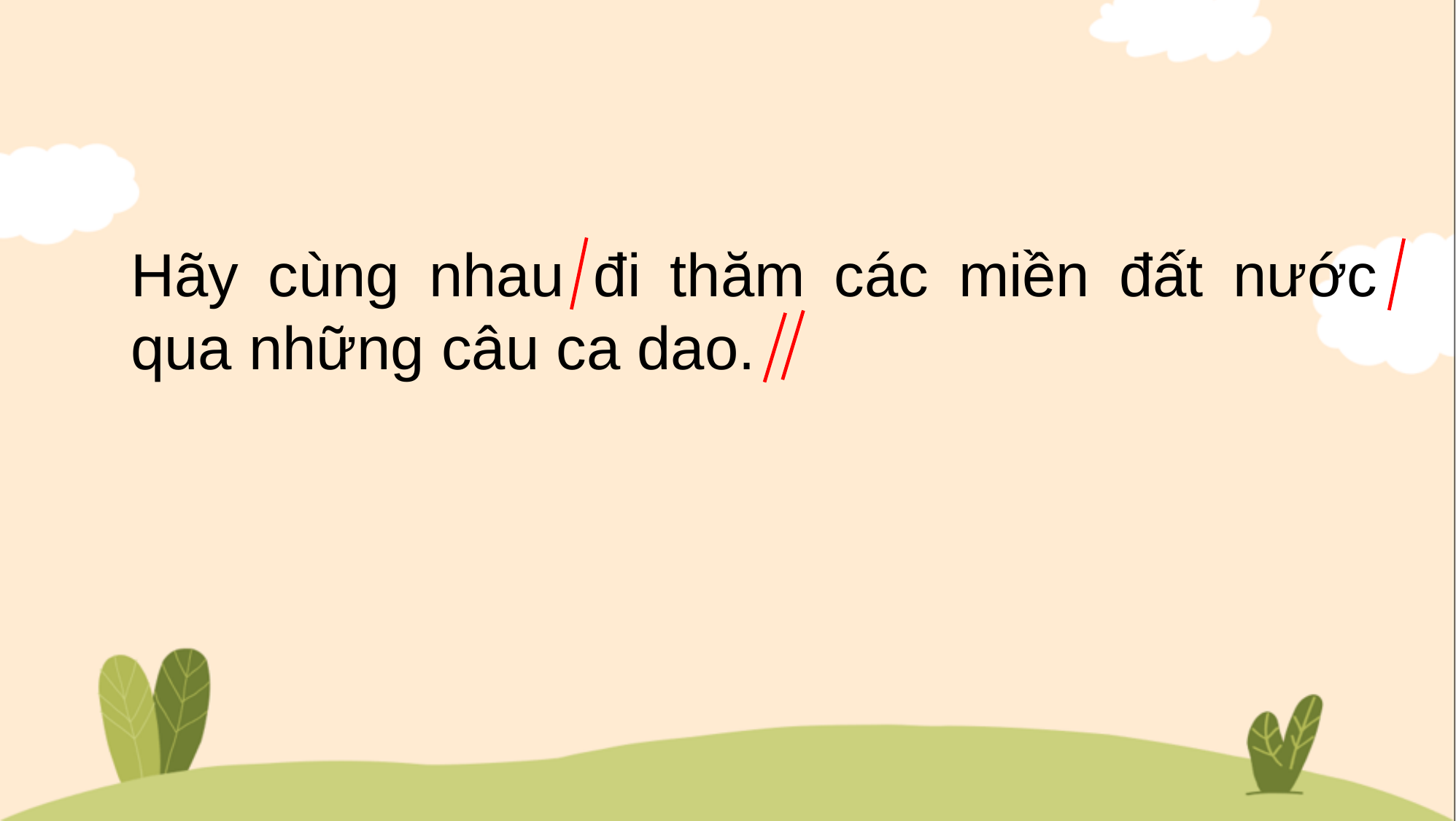

Hãy cùng nhau đi thăm các miền đất nước qua những câu ca dao.